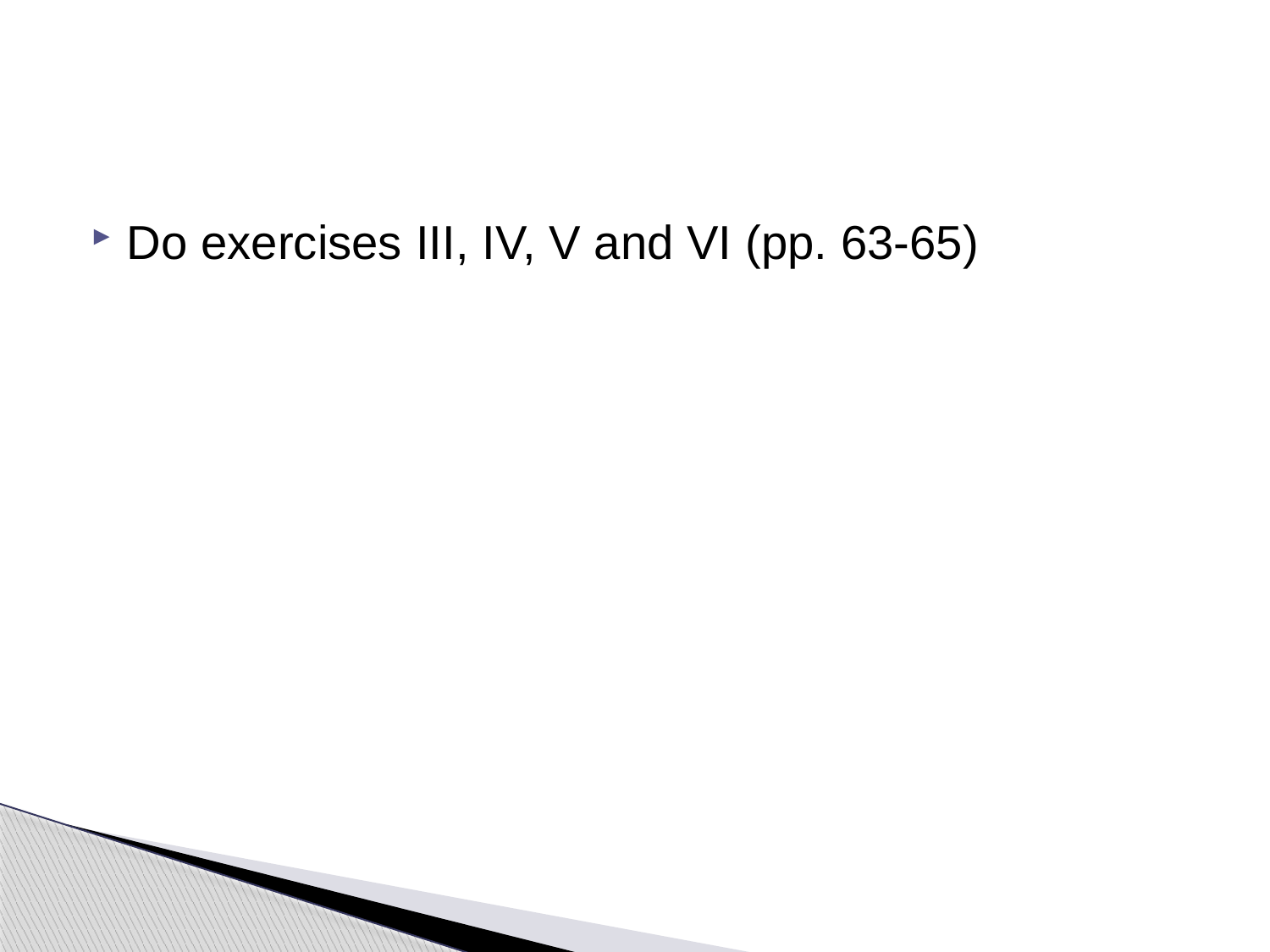

#
Do exercises III, IV, V and VI (pp. 63-65)